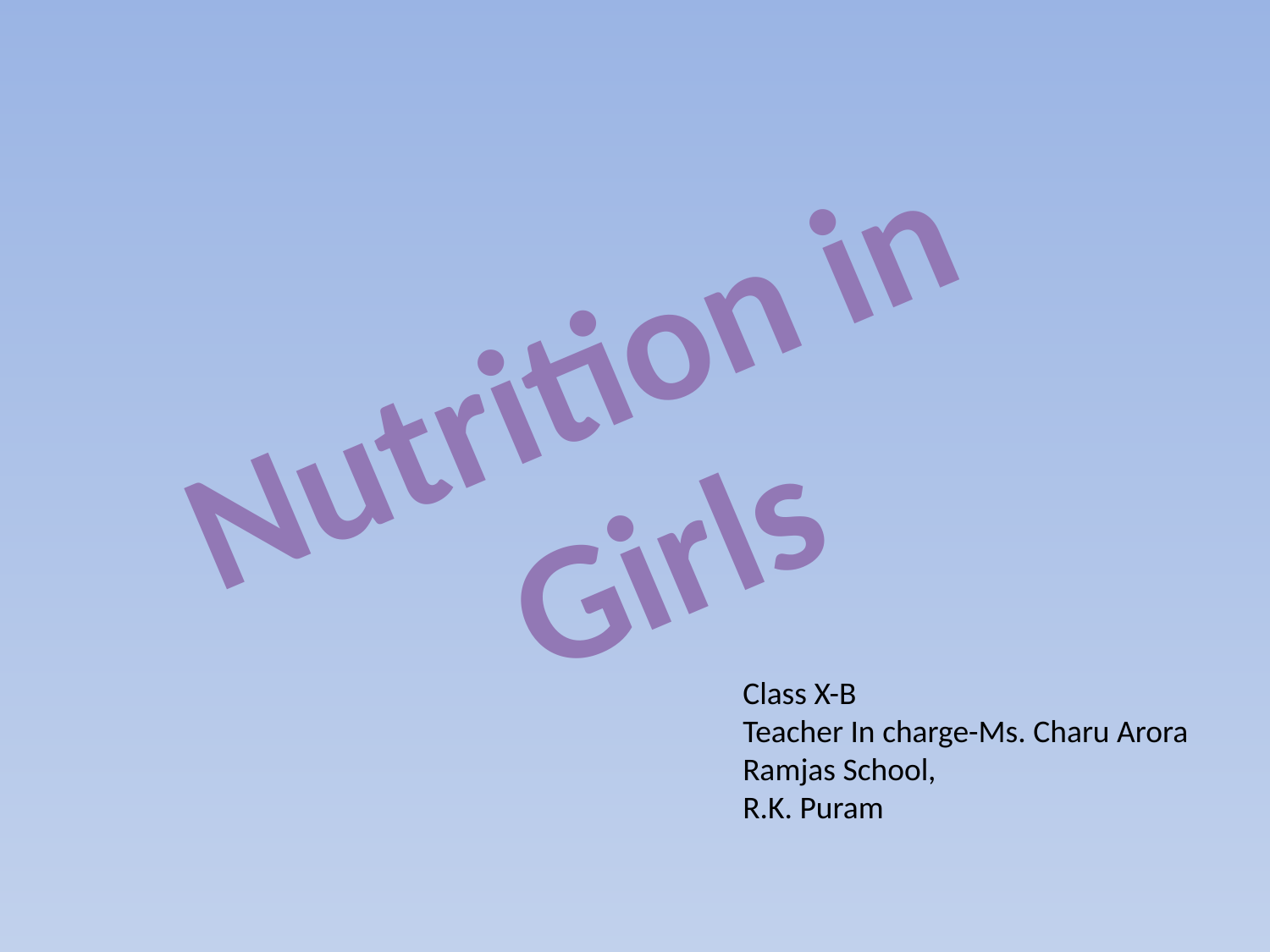

Nutrition in
Girls
Class X-B
Teacher In charge-Ms. Charu Arora
Ramjas School,
R.K. Puram